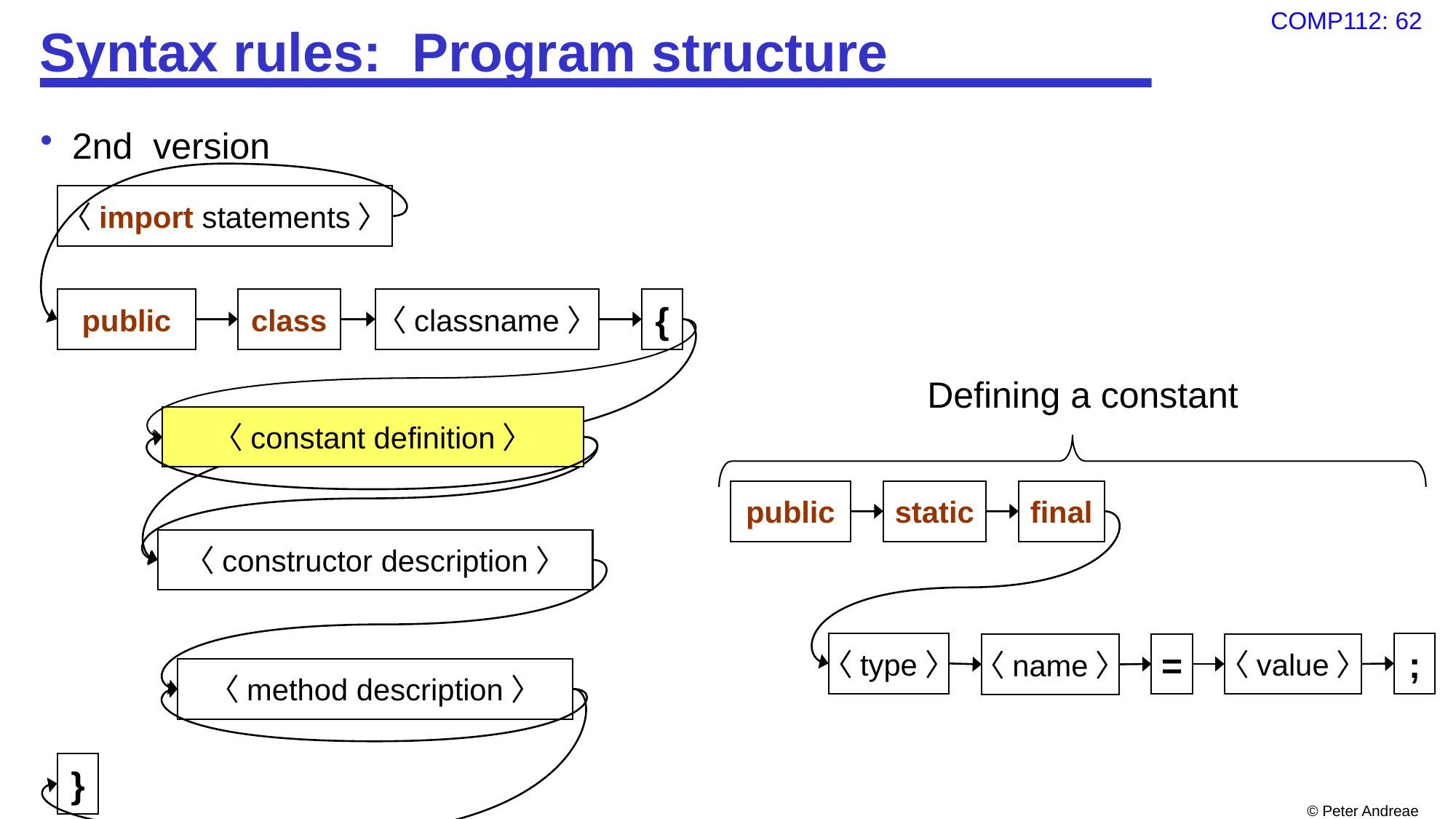

# Syntax rules:  Program structure

2nd  version
〈import statements〉
class
〈classname〉
{
public
Defining a constant
〈constant definition〉
static
final
public
〈constructor description〉

〈type〉
;
=
〈value〉
〈name〉
〈method description〉
}